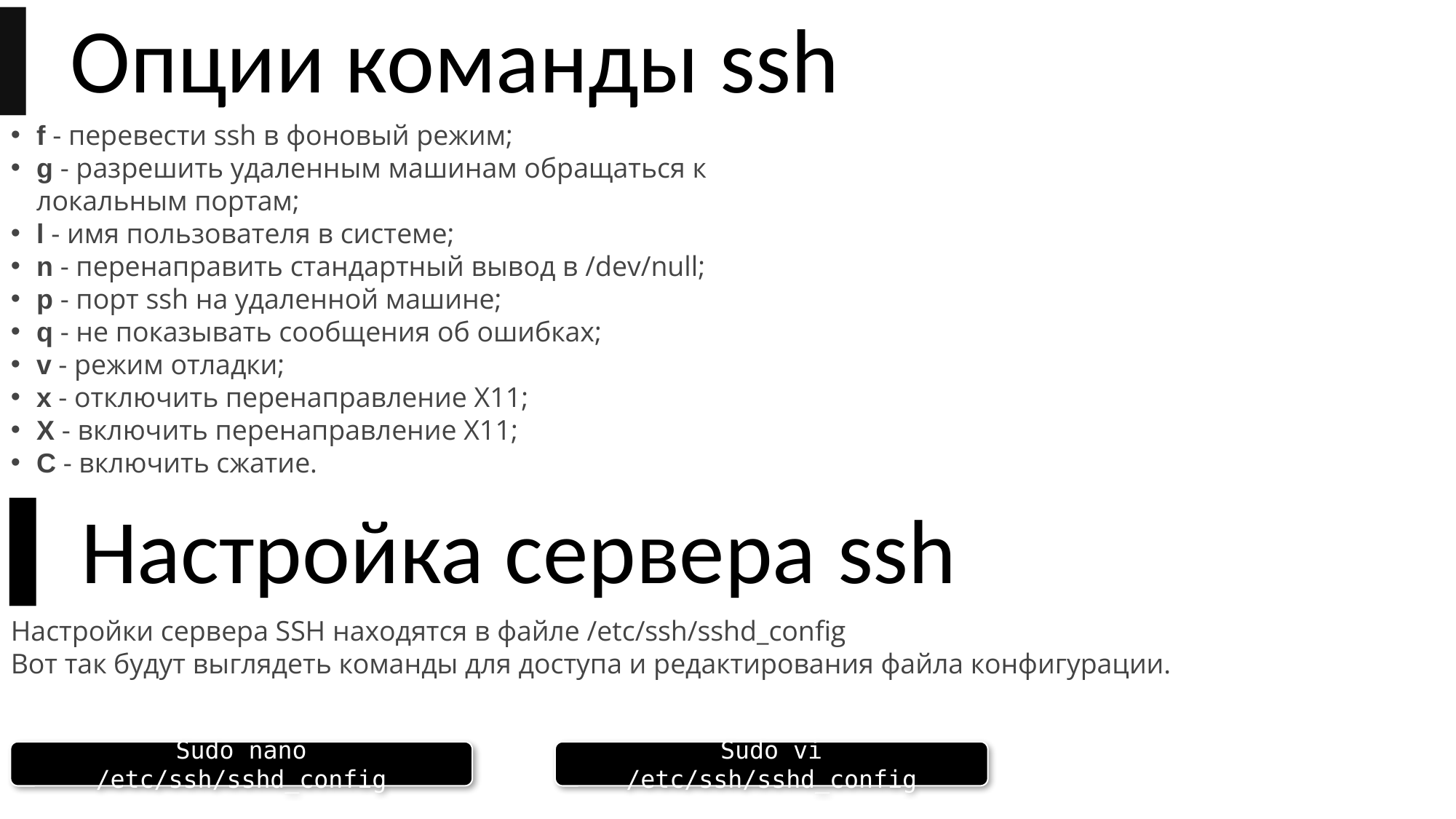

# ▍Опции команды ssh
f - перевести ssh в фоновый режим;
g - разрешить удаленным машинам обращаться к локальным портам;
l - имя пользователя в системе;
n - перенаправить стандартный вывод в /dev/null;
p - порт ssh на удаленной машине;
q - не показывать сообщения об ошибках;
v - режим отладки;
x - отключить перенаправление X11;
X - включить перенаправление Х11;
C - включить сжатие.
▍Настройка сервера ssh
Настройки сервера SSH находятся в файле /etc/ssh/sshd_config
Вот так будут выглядеть команды для доступа и редактирования файла конфигурации.
Sudo nano /etc/ssh/sshd_config
Sudo vi /etc/ssh/sshd_config